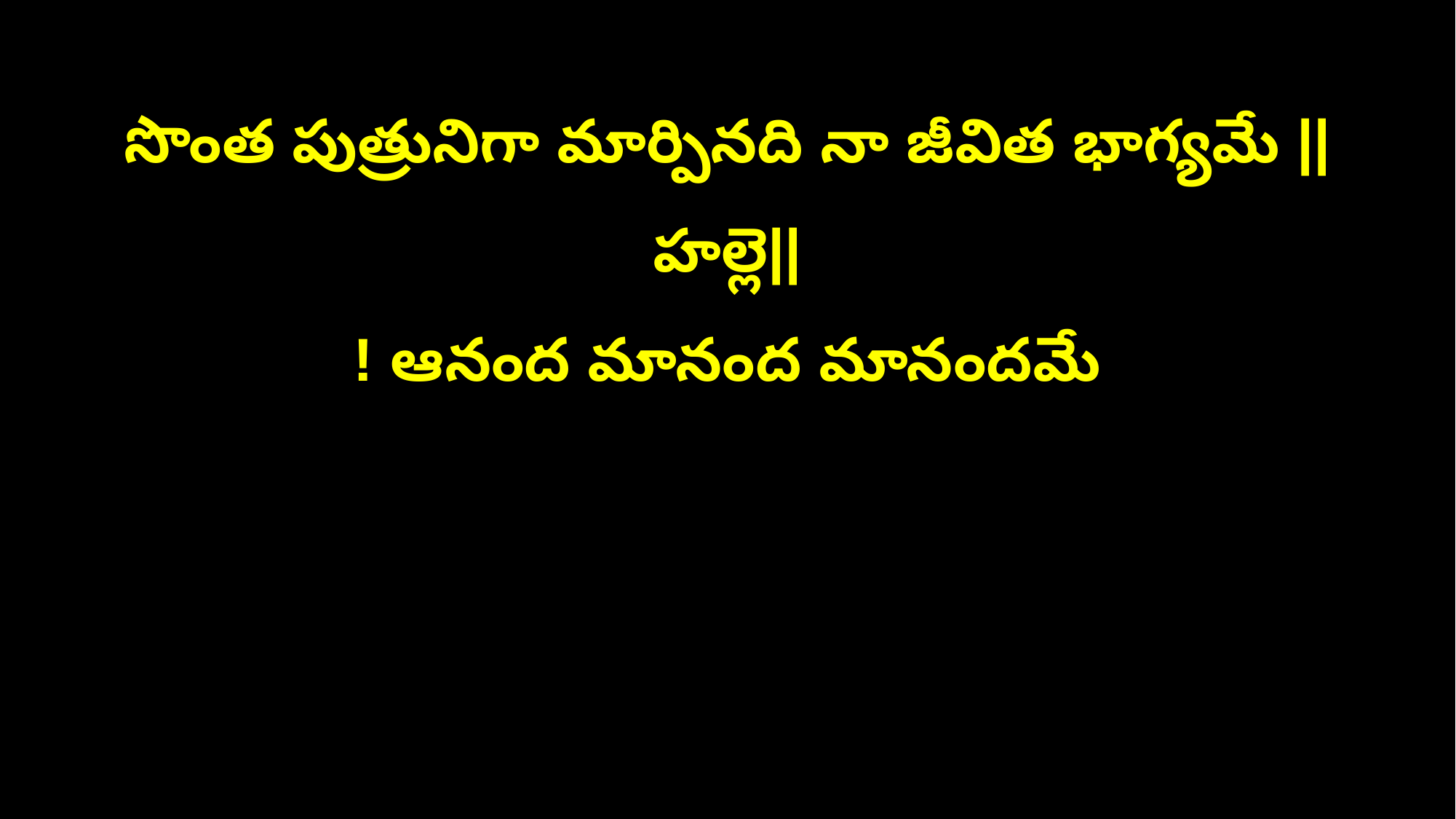

సొంత పుత్రునిగా మార్పినది నా జీవిత భాగ్యమే ||హల్లె||
! ఆనంద మానంద మానందమే